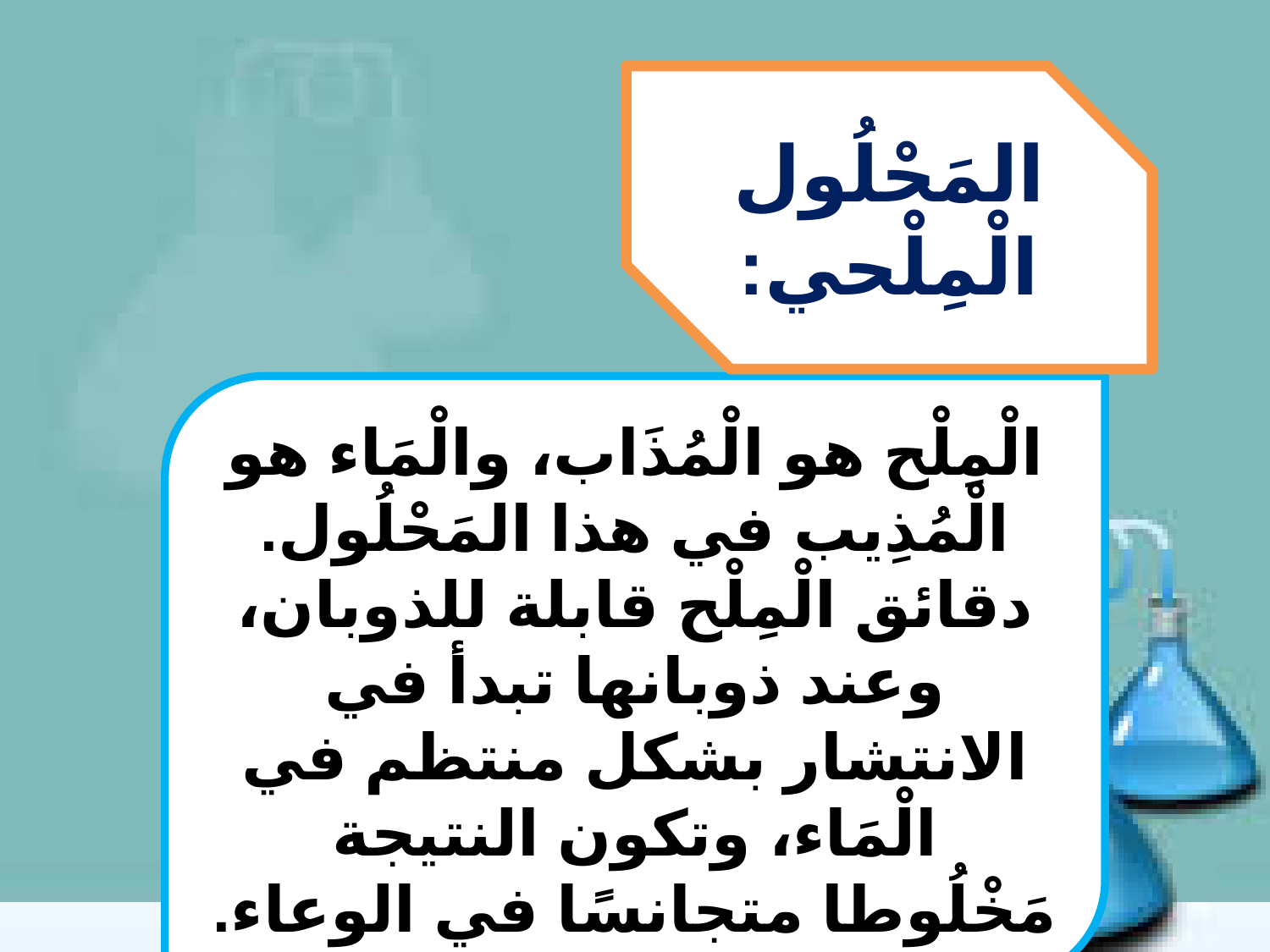

المَحْلُول الْمِلْحي:
الْمِلْح هو الْمُذَاب، والْمَاء هو الْمُذِيب في هذا المَحْلُول. دقائق الْمِلْح قابلة للذوبان، وعند ذوبانها تبدأ في الانتشار بشكل منتظم في الْمَاء، وتكون النتيجة مَخْلُوطا متجانسًا في الوعاء.